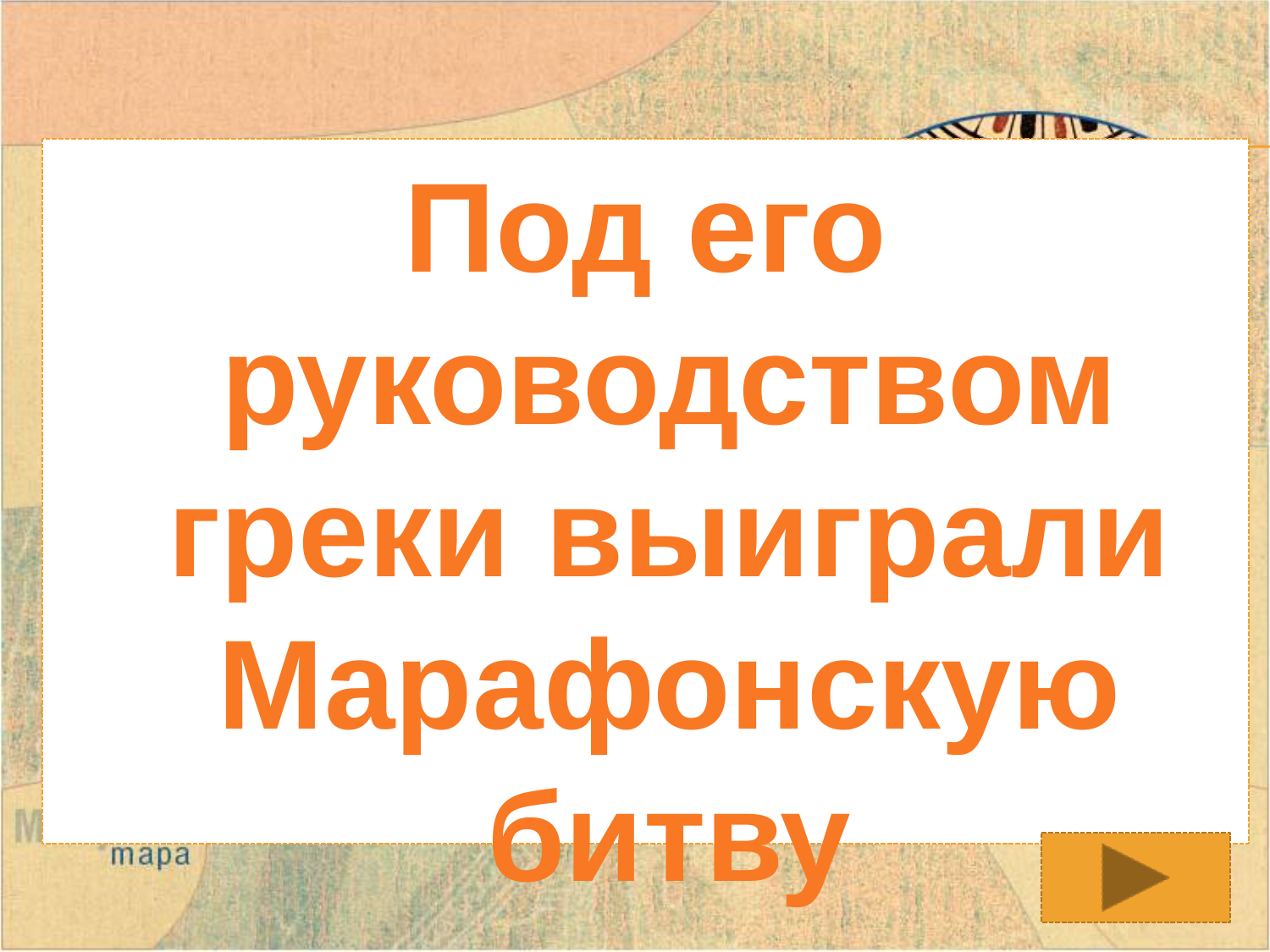

Под его руководством греки выиграли Марафонскую битву